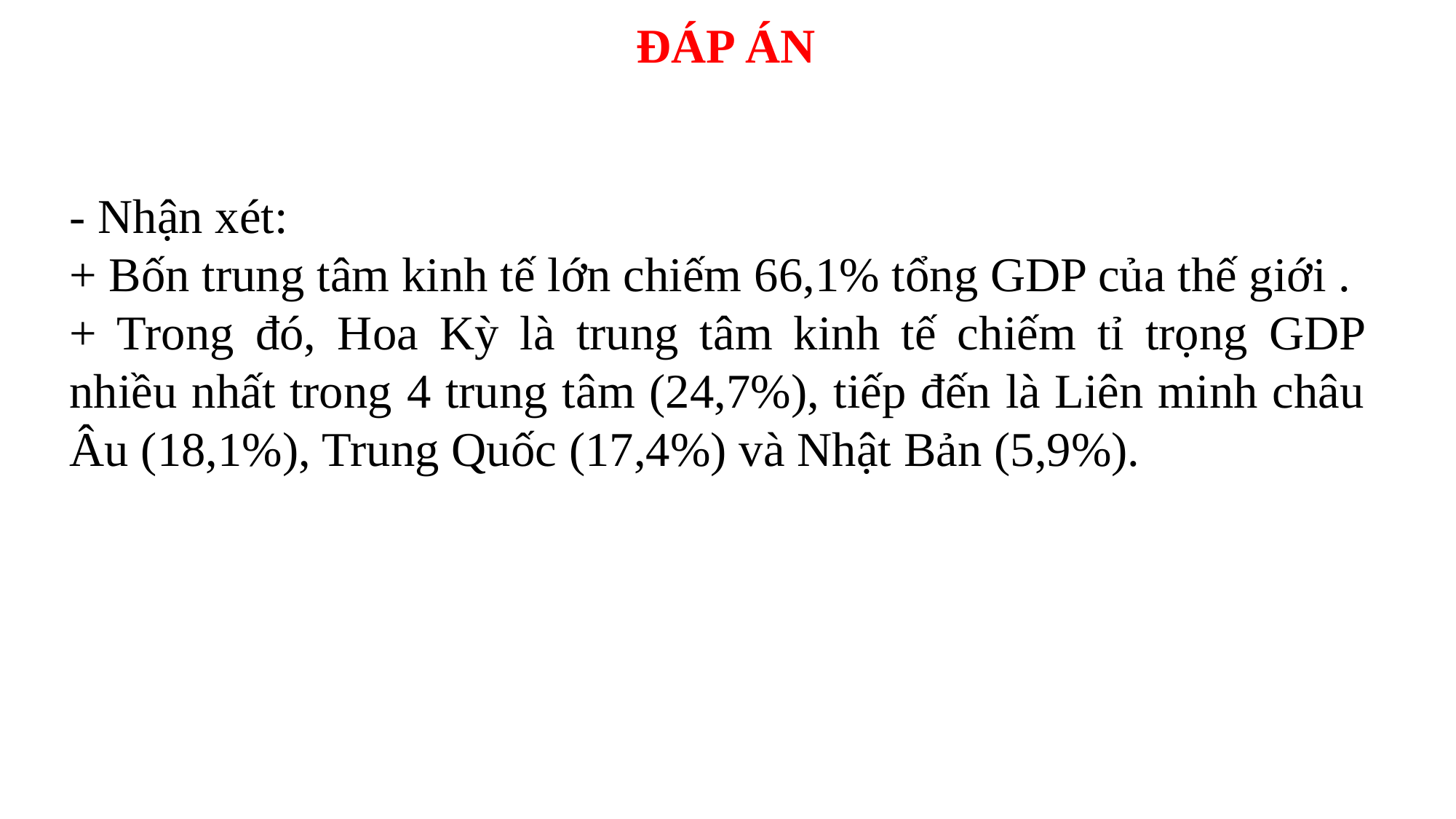

ĐÁP ÁN
- Nhận xét:
+ Bốn trung tâm kinh tế lớn chiếm 66,1% tổng GDP của thế giới .
+ Trong đó, Hoa Kỳ là trung tâm kinh tế chiếm tỉ trọng GDP nhiều nhất trong 4 trung tâm (24,7%), tiếp đến là Liên minh châu Âu (18,1%), Trung Quốc (17,4%) và Nhật Bản (5,9%).